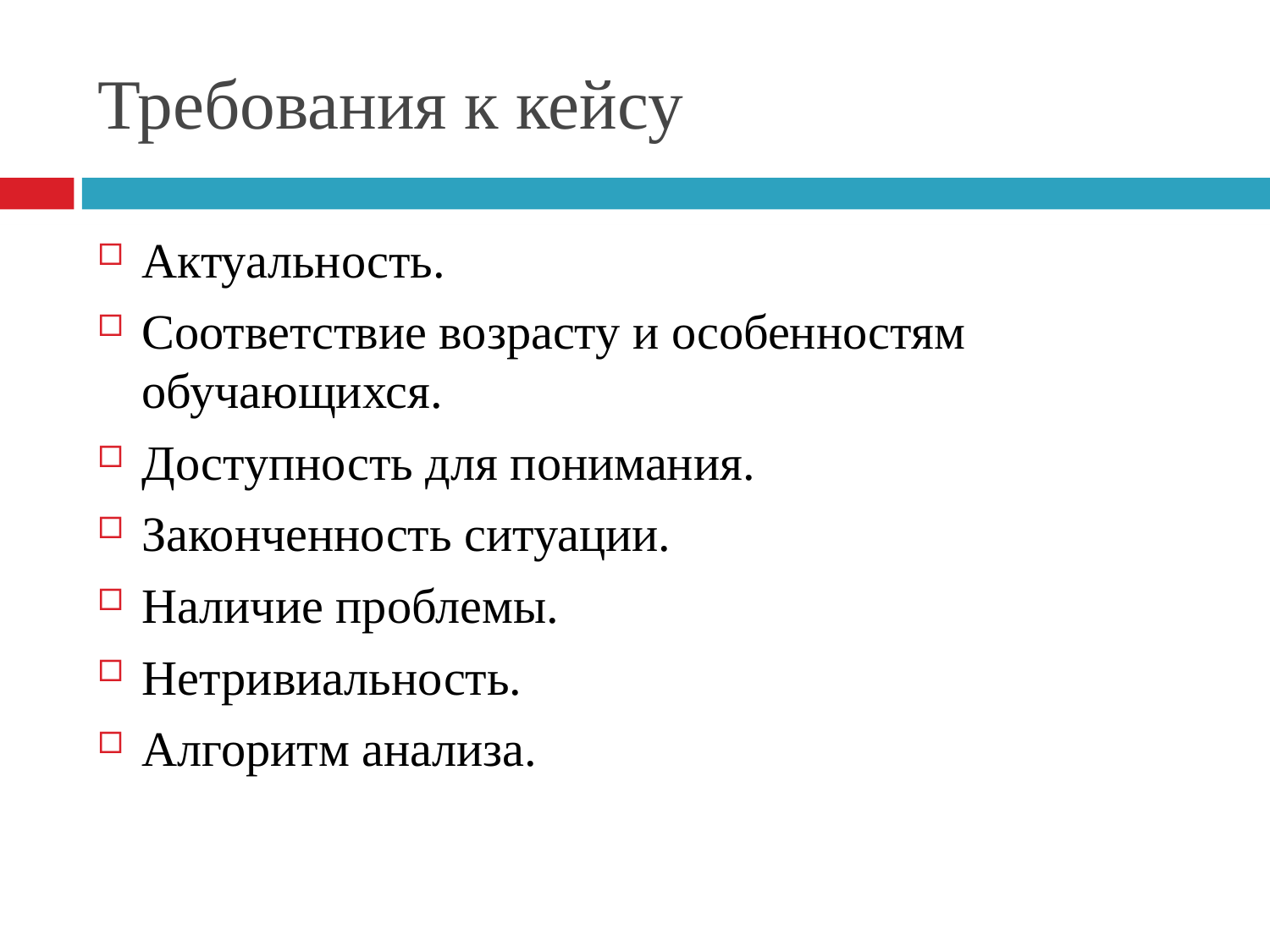

# Требования к кейсу
Актуальность.
Соответствие возрасту и особенностям обучающихся.
Доступность для понимания.
Законченность ситуации.
Наличие проблемы.
Нетривиальность.
Алгоритм анализа.